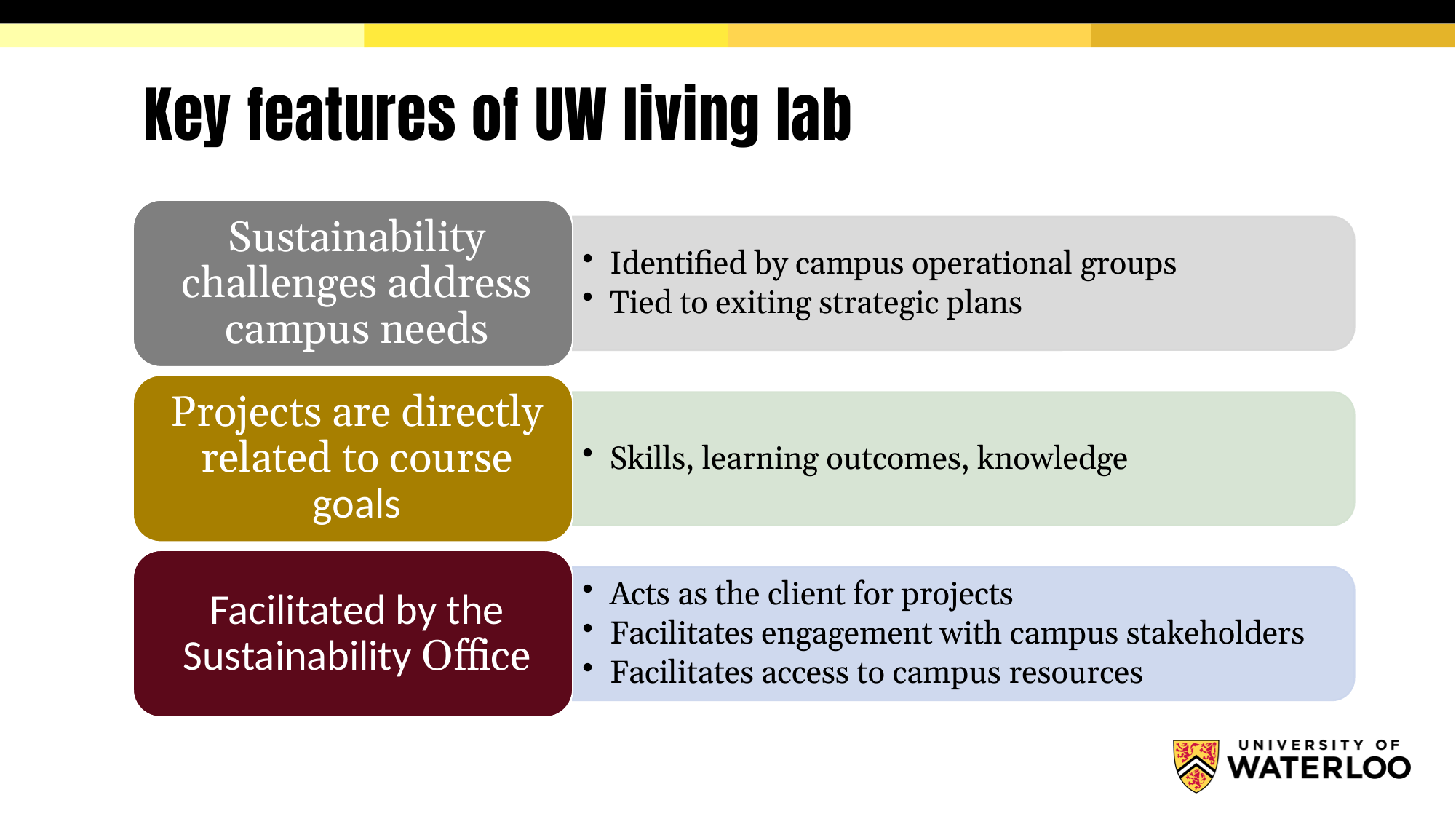

# Key features of UW living lab
Identified by campus operational groups
Tied to exiting strategic plans
Sustainability challenges address campus needs
Skills, learning outcomes, knowledge
Projects are directly related to course goals
Acts as the client for projects
Facilitates engagement with campus stakeholders
Facilitates access to campus resources
Facilitated by the Sustainability Office